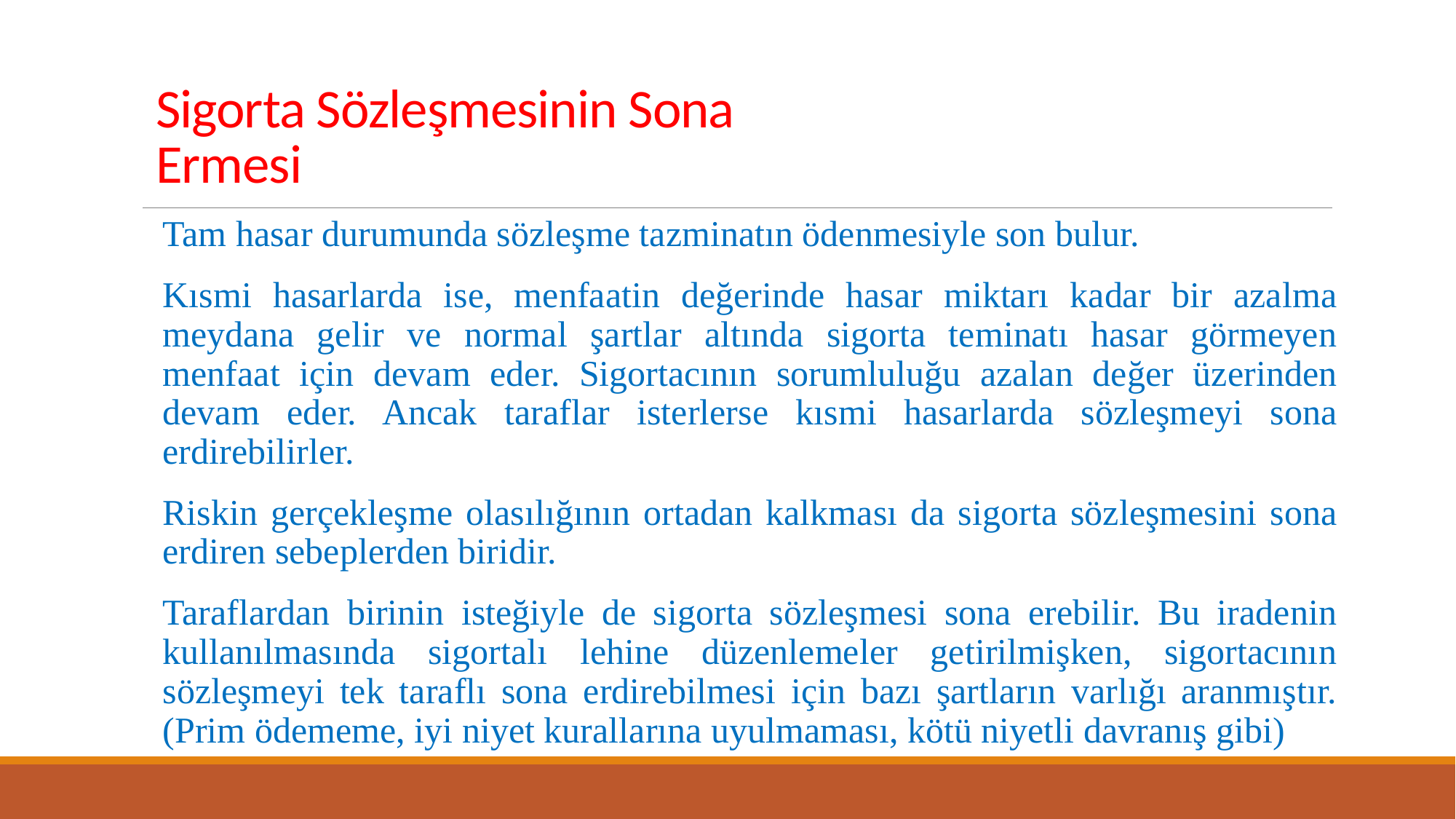

# Sigorta Sözleşmesinin Sona Ermesi
Tam hasar durumunda sözleşme tazminatın ödenmesiyle son bulur.
Kısmi hasarlarda ise, menfaatin değerinde hasar miktarı kadar bir azalma meydana gelir ve normal şartlar altında sigorta teminatı hasar görmeyen menfaat için devam eder. Sigortacının sorumluluğu azalan değer üzerinden devam eder. Ancak taraflar isterlerse kısmi hasarlarda sözleşmeyi sona erdirebilirler.
Riskin gerçekleşme olasılığının ortadan kalkması da sigorta sözleşmesini sona erdiren sebeplerden biridir.
Taraflardan birinin isteğiyle de sigorta sözleşmesi sona erebilir. Bu iradenin kullanılmasında sigortalı lehine düzenlemeler getirilmişken, sigortacının sözleşmeyi tek taraflı sona erdirebilmesi için bazı şartların varlığı aranmıştır.(Prim ödememe, iyi niyet kurallarına uyulmaması, kötü niyetli davranış gibi)